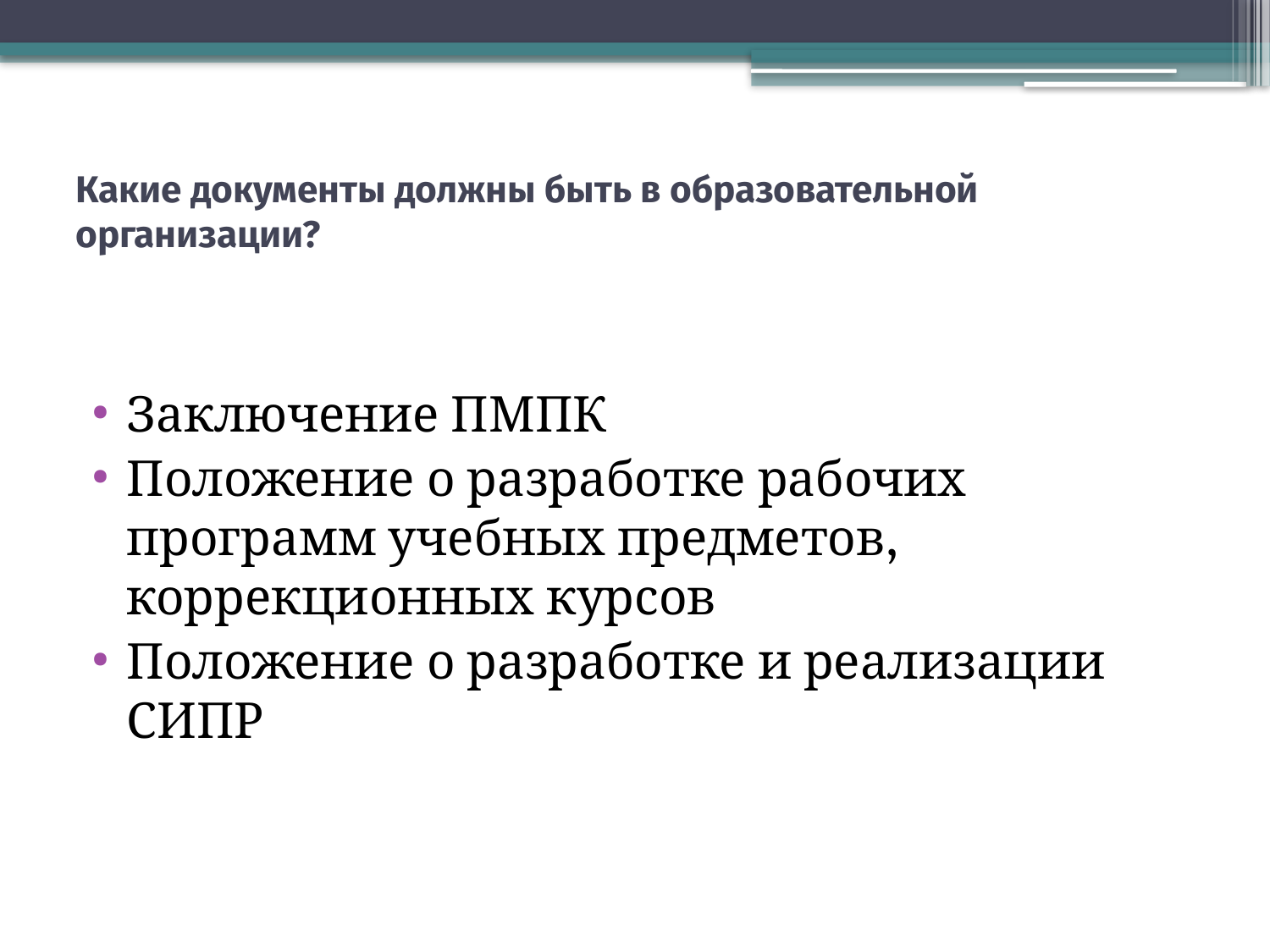

# Какие документы должны быть в образовательной организации?

Заключение ПМПК
Положение о разработке рабочих программ учебных предметов, коррекционных курсов
Положение о разработке и реализации СИПР